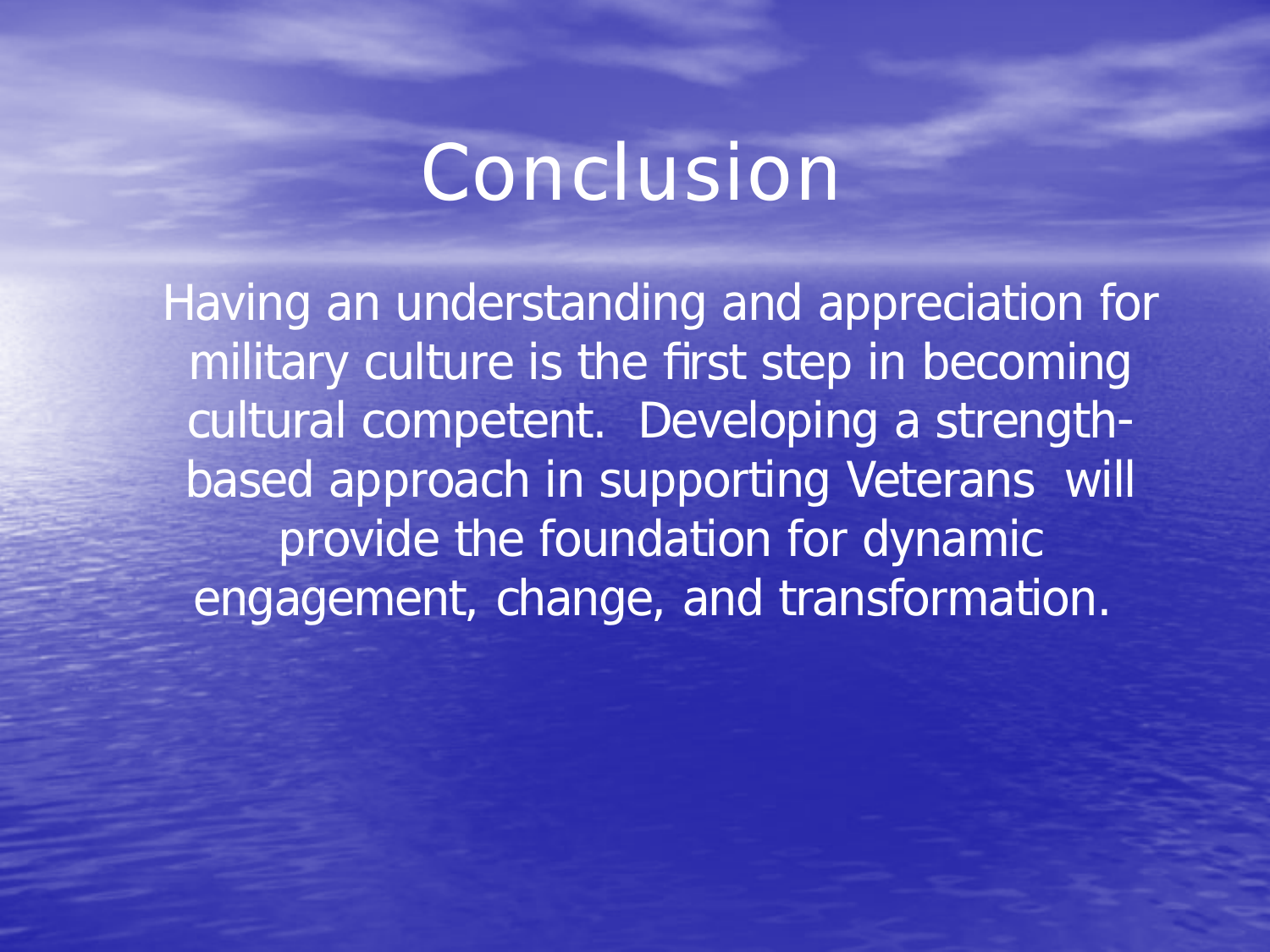

Conclusion
Having an understanding and appreciation for military culture is the first step in becoming cultural competent.  Developing a strength-based approach in supporting Veterans  will provide the foundation for dynamic engagement, change, and transformation.